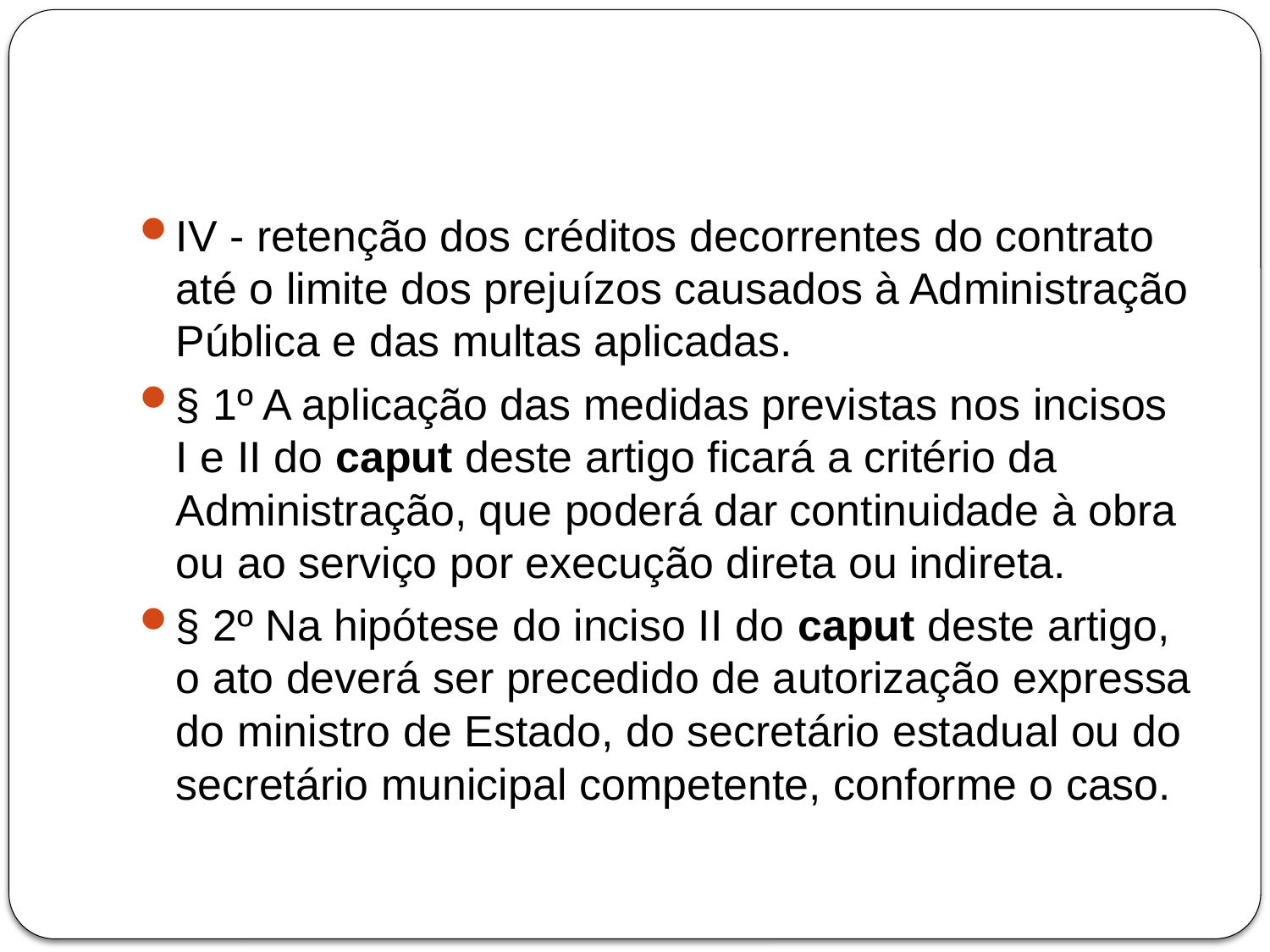

#
IV - retenção dos créditos decorrentes do contrato até o limite dos prejuízos causados à Administração Pública e das multas aplicadas.
§ 1º A aplicação das medidas previstas nos incisos I e II do caput deste artigo ficará a critério da Administração, que poderá dar continuidade à obra ou ao serviço por execução direta ou indireta.
§ 2º Na hipótese do inciso II do caput deste artigo, o ato deverá ser precedido de autorização expressa do ministro de Estado, do secretário estadual ou do secretário municipal competente, conforme o caso.